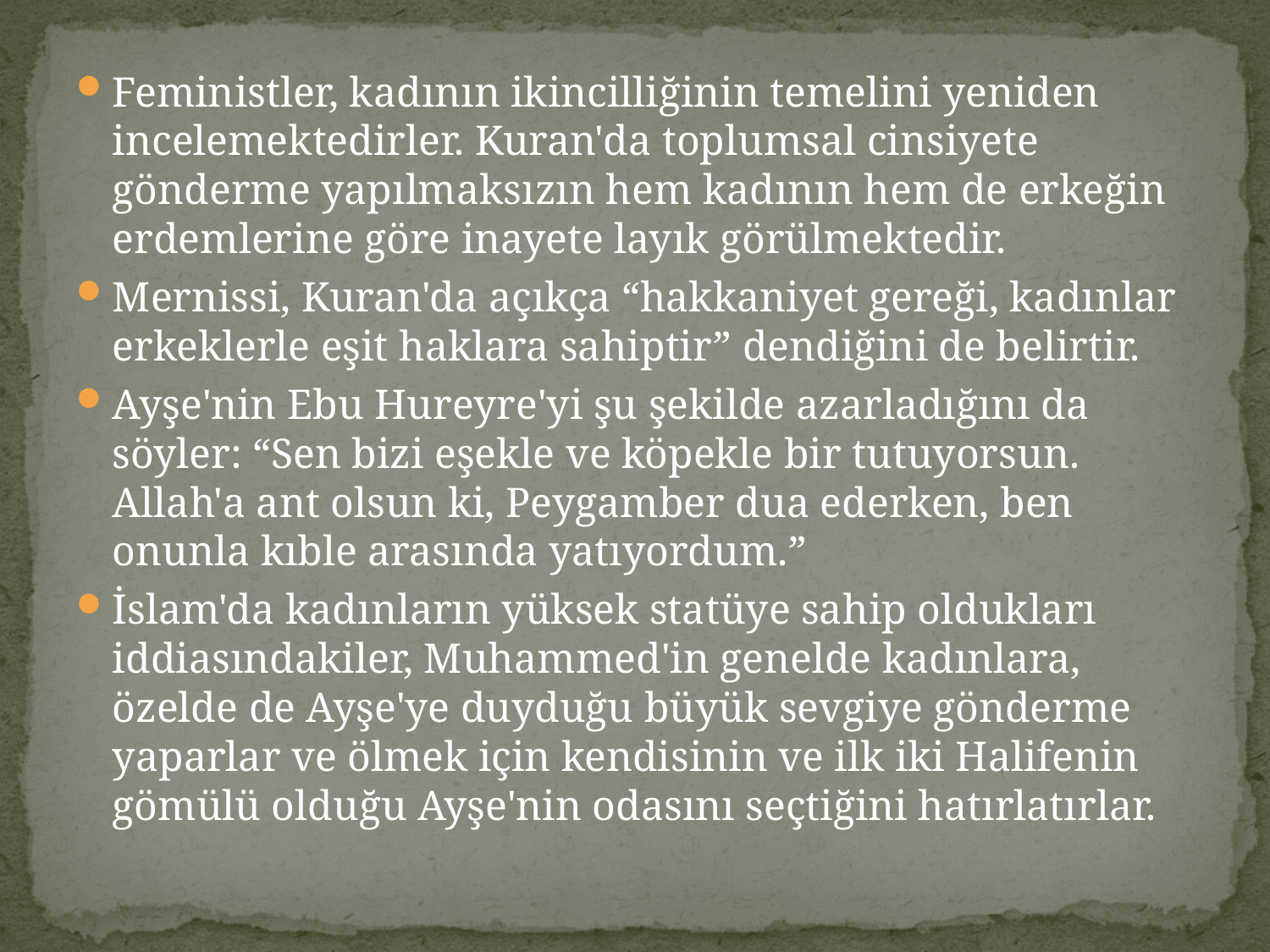

Feministler, kadının ikincilliğinin temelini yeniden incelemektedirler. Kuran'da toplumsal cinsiyete gönderme yapılmaksızın hem kadının hem de erkeğin erdemlerine göre inayete layık görülmektedir.
Mernissi, Kuran'da açıkça “hakkaniyet gereği, kadınlar erkeklerle eşit haklara sahiptir” dendiğini de belirtir.
Ayşe'nin Ebu Hureyre'yi şu şekilde azarladığını da söyler: “Sen bizi eşekle ve köpekle bir tutuyorsun. Allah'a ant olsun ki, Peygamber dua ederken, ben onunla kıble arasında yatıyordum.”
İslam'da kadınların yüksek statüye sahip oldukları iddiasındakiler, Muhammed'in genelde kadınlara, özelde de Ayşe'ye duyduğu büyük sevgiye gönderme yaparlar ve ölmek için kendisinin ve ilk iki Halifenin gömülü olduğu Ayşe'nin odasını seçtiğini hatırlatırlar.